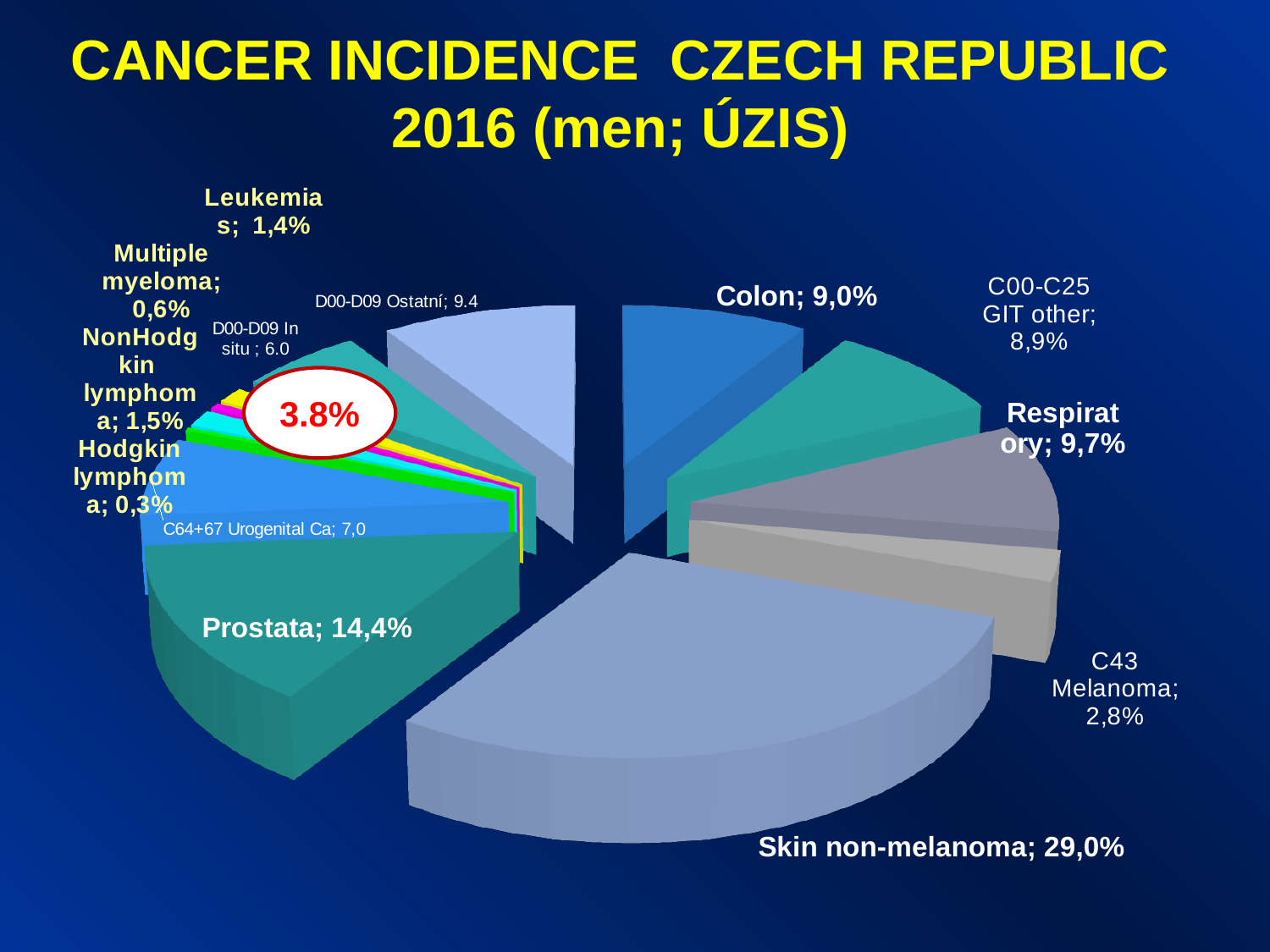

# CANCER INCIDENCE  CZECH REPUBLIC 2016 (men; ÚZIS)

[unsupported chart]

3.8%